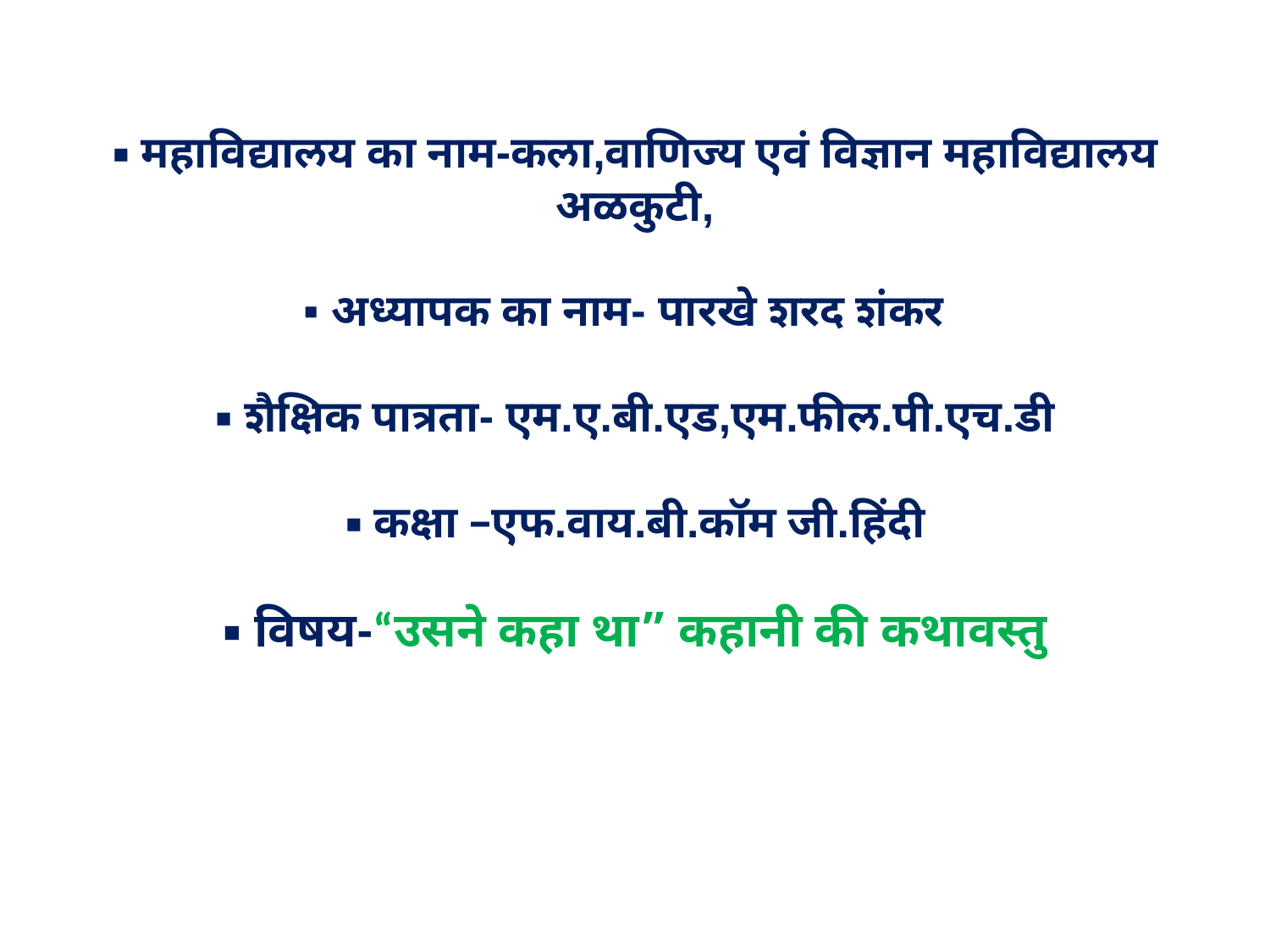

# ▪ महाविद्यालय का नाम-कला,वाणिज्य एवं विज्ञान महाविद्यालय अळकुटी, ▪ अध्यापक का नाम- पारखे शरद शंकर ▪ शैक्षिक पात्रता- एम.ए.बी.एड,एम.फील.पी.एच.डी ▪ कक्षा –एफ.वाय.बी.कॉम जी.हिंदी ▪ विषय-“उसने कहा था” कहानी की कथावस्तु